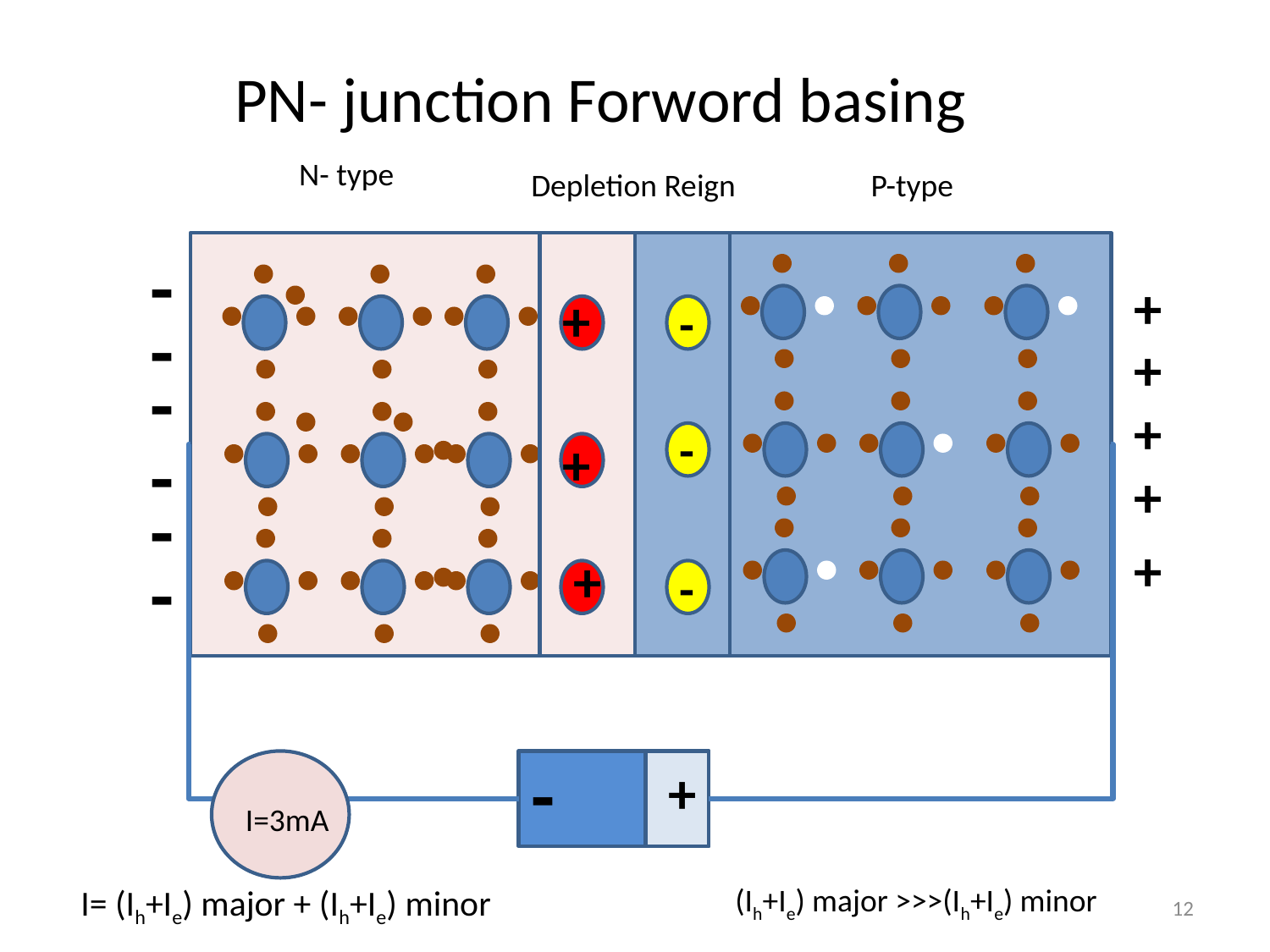

PN- junction Forword basing
N- type
Depletion Reign
P-type
-

+
+

-
-

+
-

+

-
-
+

+
-

+
-
+

-

-

+
I=3mA
(Ih+Ie) major >>>(Ih+Ie) minor
I= (Ih+Ie) major + (Ih+Ie) minor
12